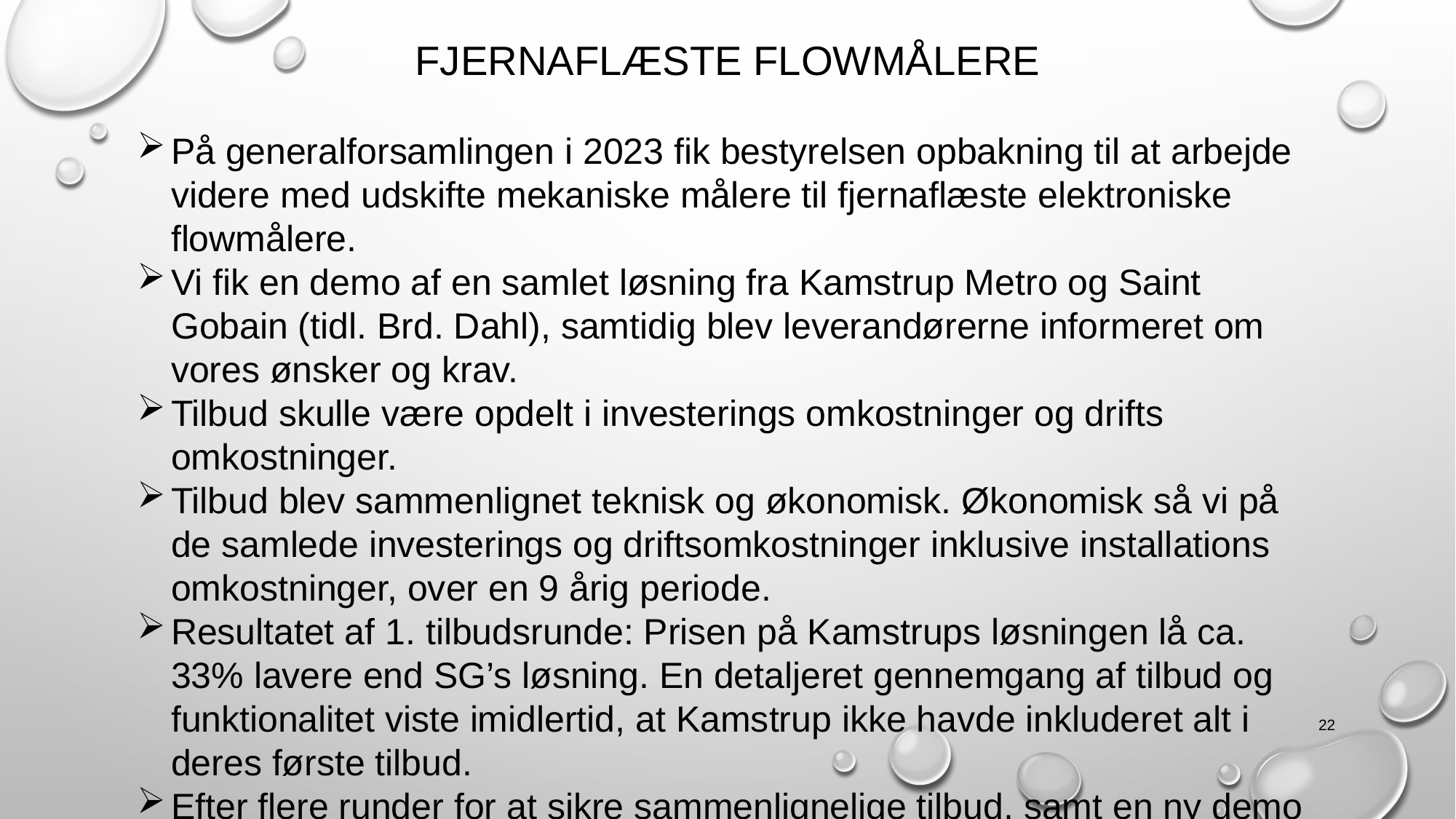

# Fjernaflæste flowmålere
På generalforsamlingen i 2023 fik bestyrelsen opbakning til at arbejde videre med udskifte mekaniske målere til fjernaflæste elektroniske flowmålere.
Vi fik en demo af en samlet løsning fra Kamstrup Metro og Saint Gobain (tidl. Brd. Dahl), samtidig blev leverandørerne informeret om vores ønsker og krav.
Tilbud skulle være opdelt i investerings omkostninger og drifts omkostninger.
Tilbud blev sammenlignet teknisk og økonomisk. Økonomisk så vi på de samlede investerings og driftsomkostninger inklusive installations omkostninger, over en 9 årig periode.
Resultatet af 1. tilbudsrunde: Prisen på Kamstrups løsningen lå ca. 33% lavere end SG’s løsning. En detaljeret gennemgang af tilbud og funktionalitet viste imidlertid, at Kamstrup ikke havde inkluderet alt i deres første tilbud.
Efter flere runder for at sikre sammenlignelige tilbud, samt en ny demo af kun de tilbudte funktionalitet fra begge leverandører, var Kamstrups løsningen nu ca. 7,6% lavere end Saint Gobains løsning.

22